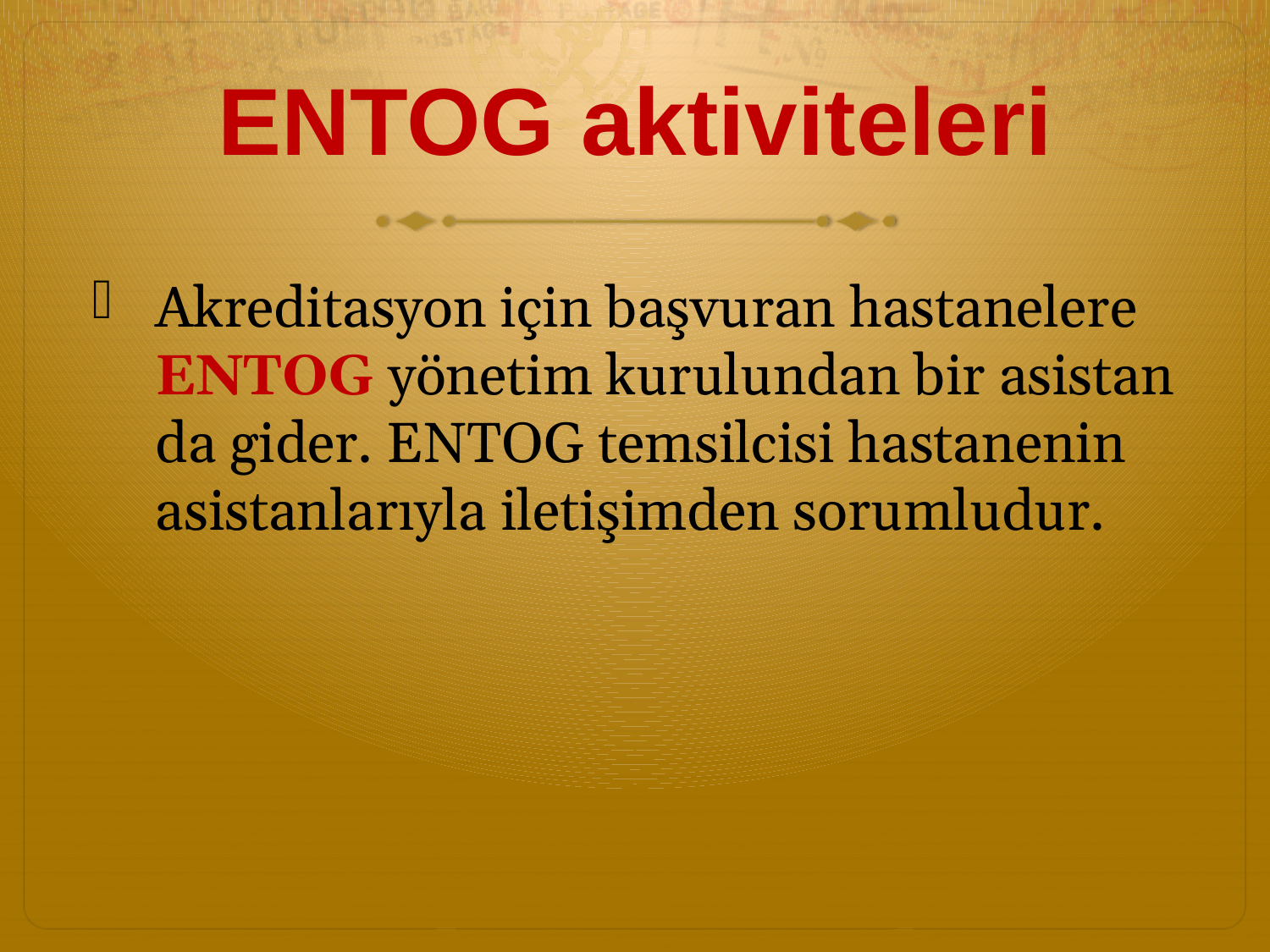

# ENTOG aktiviteleri
Akreditasyon için başvuran hastanelere ENTOG yönetim kurulundan bir asistan da gider. ENTOG temsilcisi hastanenin asistanlarıyla iletişimden sorumludur.